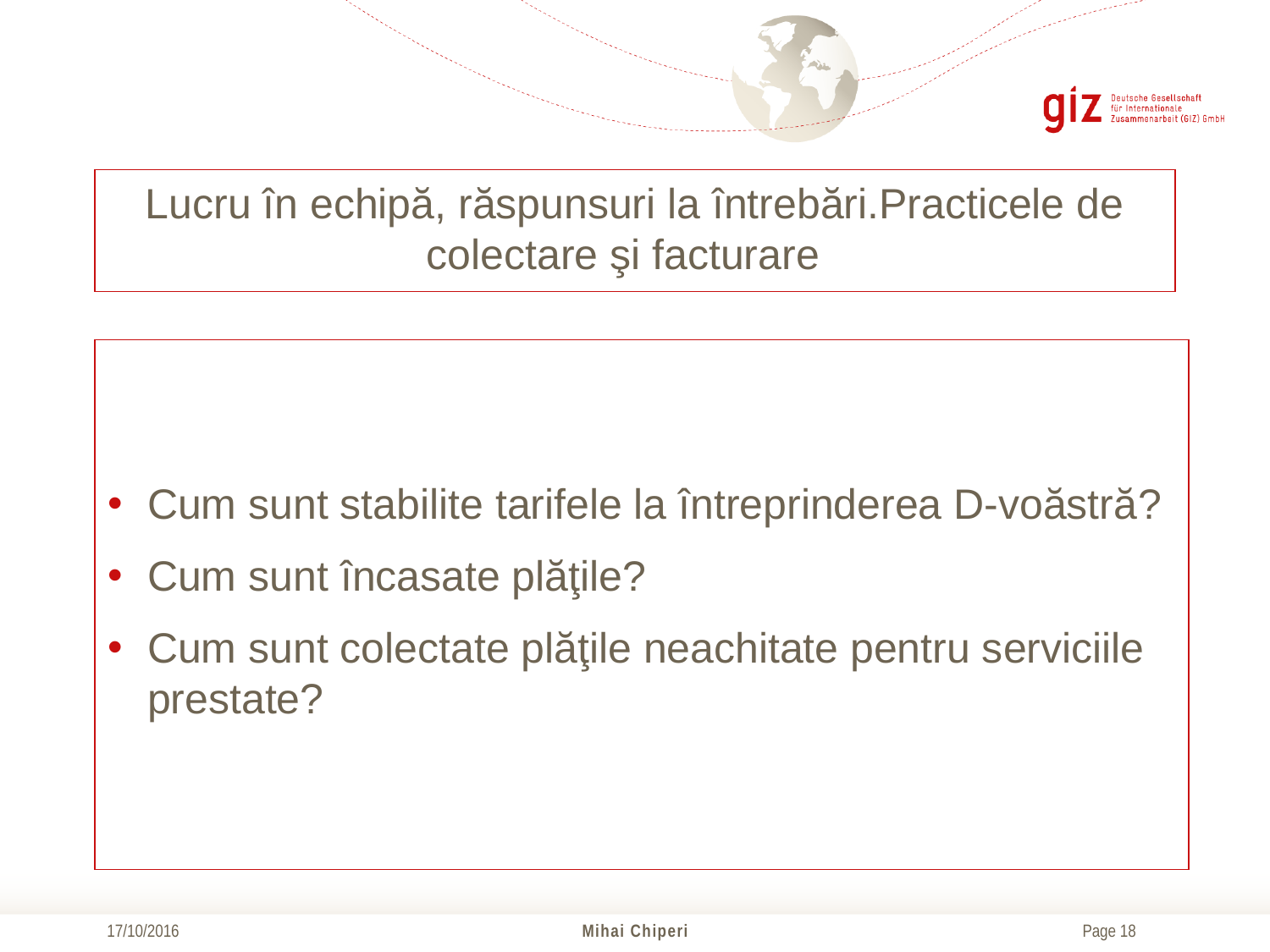

# Lucru în echipă, răspunsuri la întrebări.Practicele de colectare şi facturare

Cum sunt stabilite tarifele la întreprinderea D-voăstră?
Cum sunt încasate plăţile?
Cum sunt colectate plăţile neachitate pentru serviciile prestate?
17/10/2016
Mihai Chiperi